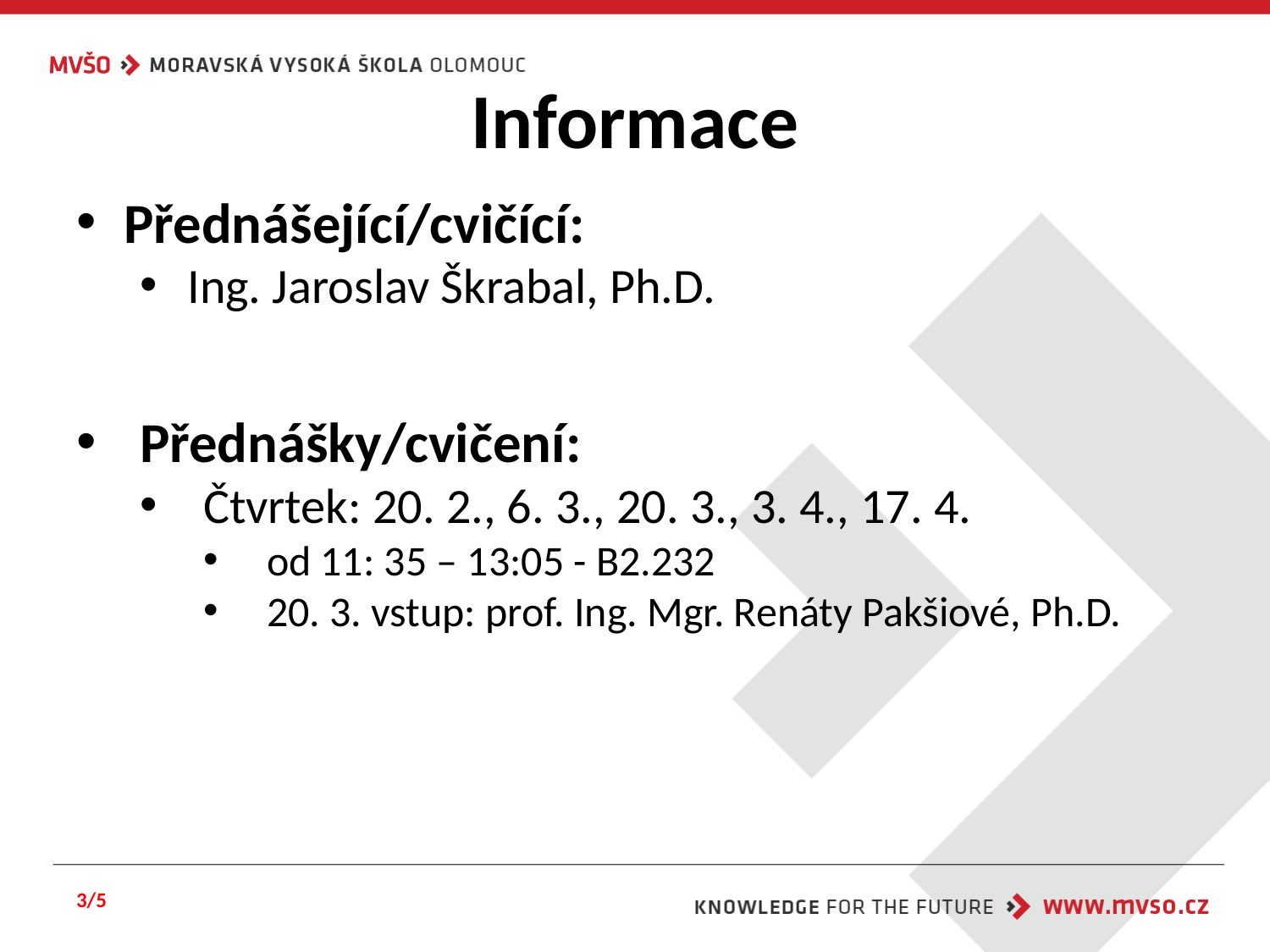

# Informace
Přednášející/cvičící:
Ing. Jaroslav Škrabal, Ph.D.

Přednášky/cvičení:
Čtvrtek: 20. 2., 6. 3., 20. 3., 3. 4., 17. 4.
od 11: 35 – 13:05 - B2.232
20. 3. vstup: prof. Ing. Mgr. Renáty Pakšiové, Ph.D.

3/5